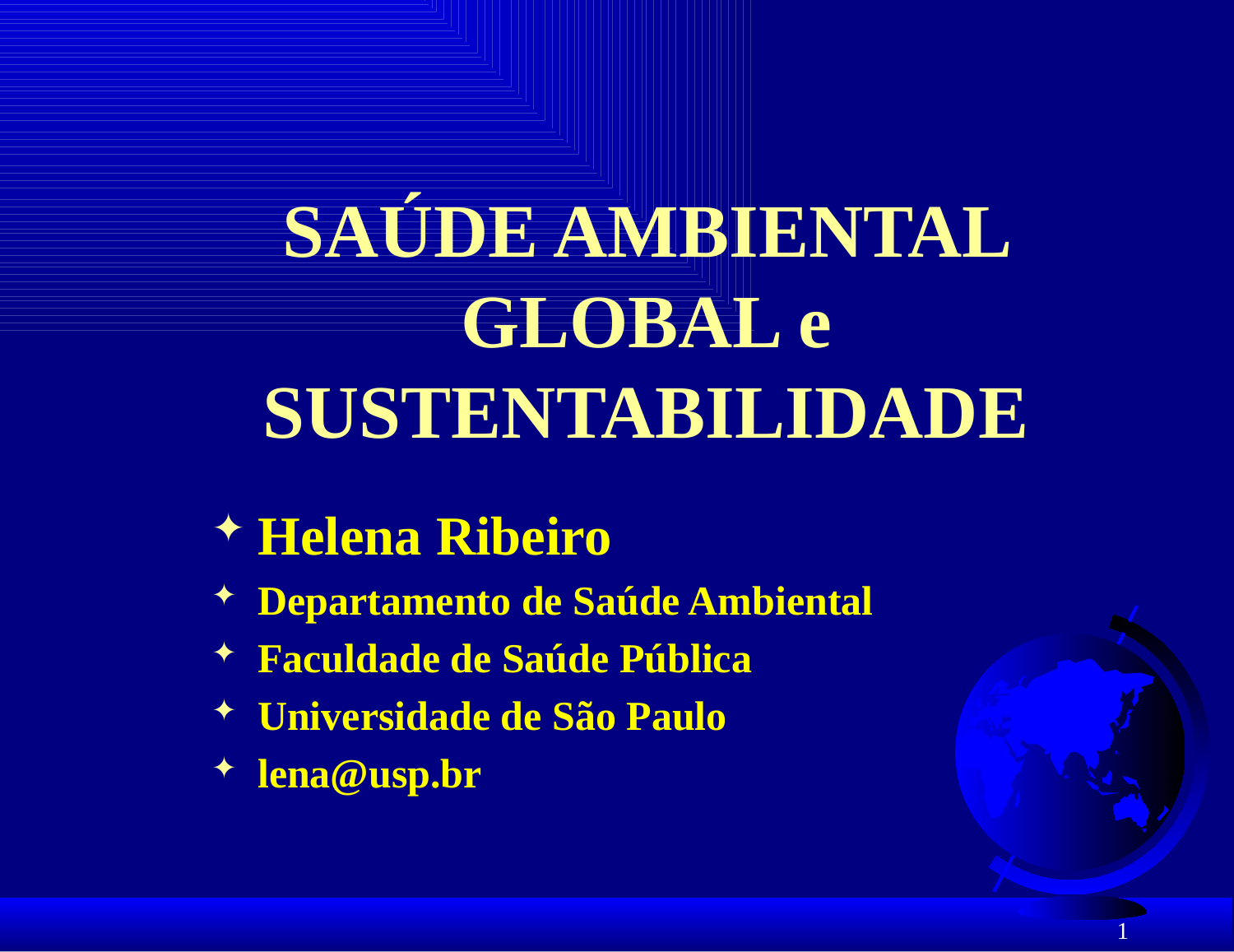

SAÚDE AMBIENTAL GLOBAL e SUSTENTABILIDADE

Helena Ribeiro
Departamento de Saúde Ambiental
Faculdade de Saúde Pública
Universidade de São Paulo
lena@usp.br

1